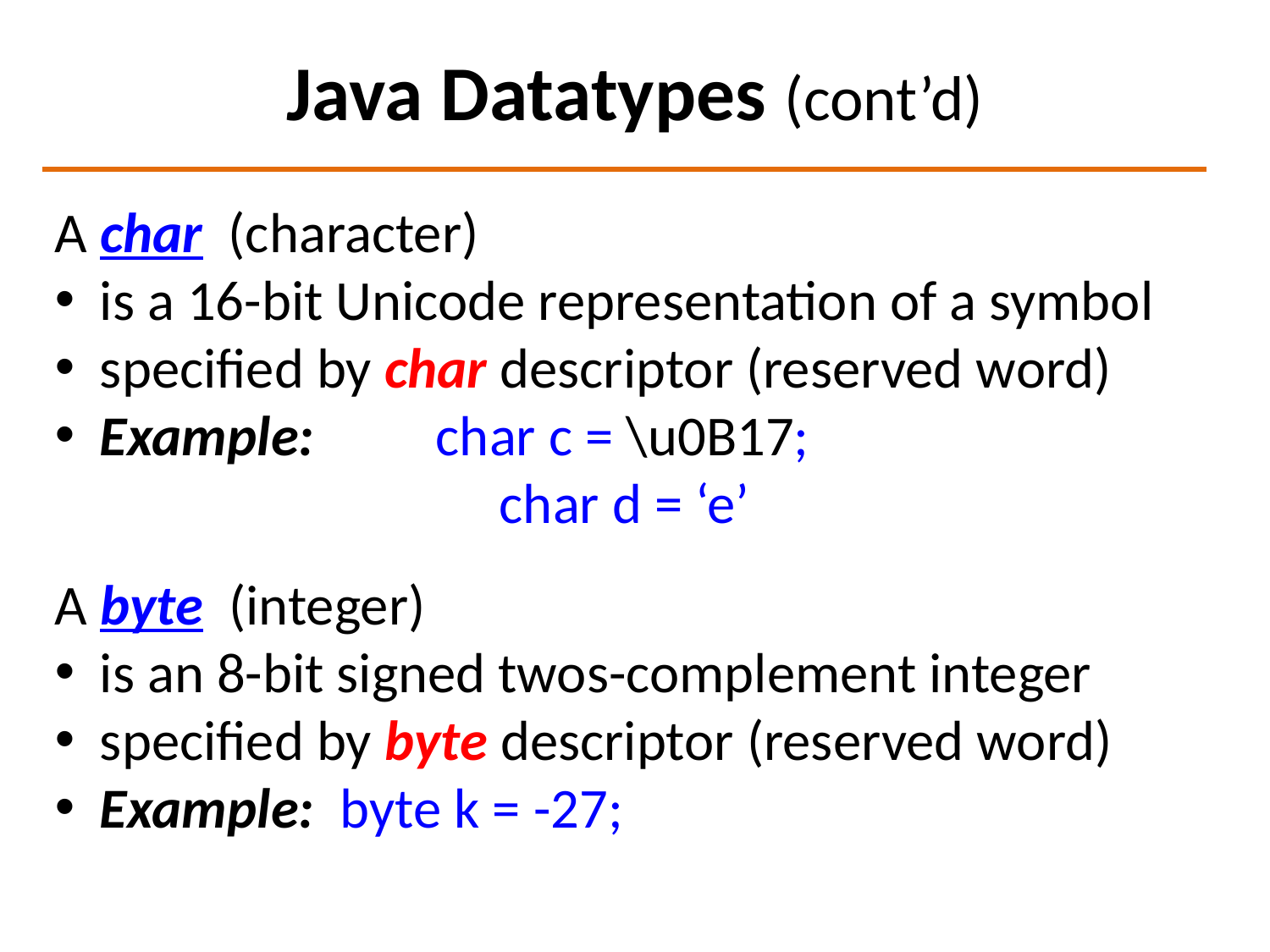

# Java Datatypes (cont’d)
A char  (character)
  is a 16-bit Unicode representation of a symbol
  specified by char descriptor (reserved word)
  Example:  	char c = \u0B17;
			char d = ‘e’

A byte  (integer)
  is an 8-bit signed twos-complement integer
  specified by byte descriptor (reserved word)
  Example:  byte k = -27;